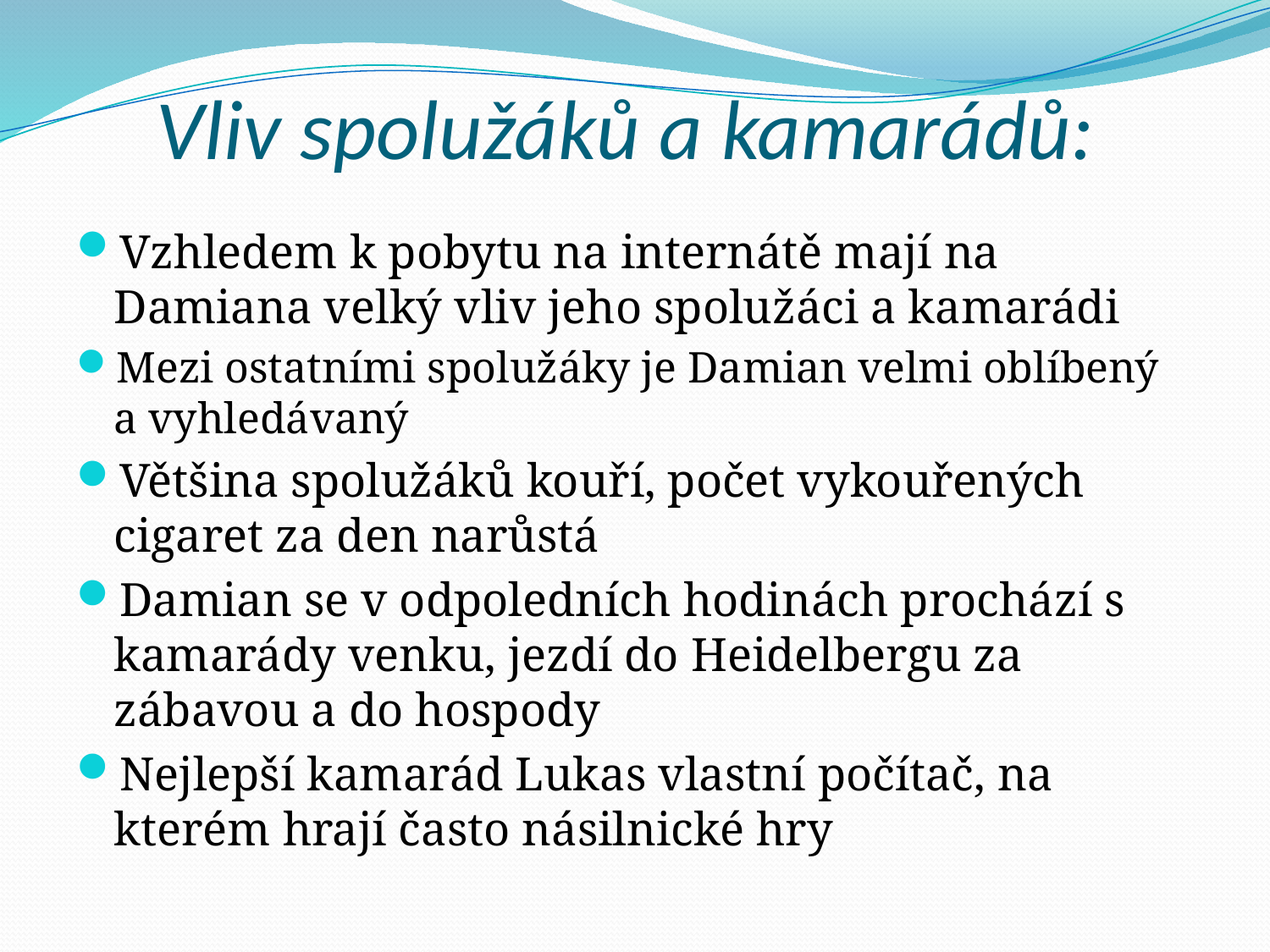

# Vliv spolužáků a kamarádů:
Vzhledem k pobytu na internátě mají na Damiana velký vliv jeho spolužáci a kamarádi
Mezi ostatními spolužáky je Damian velmi oblíbený a vyhledávaný
Většina spolužáků kouří, počet vykouřených cigaret za den narůstá
Damian se v odpoledních hodinách prochází s kamarády venku, jezdí do Heidelbergu za zábavou a do hospody
Nejlepší kamarád Lukas vlastní počítač, na kterém hrají často násilnické hry